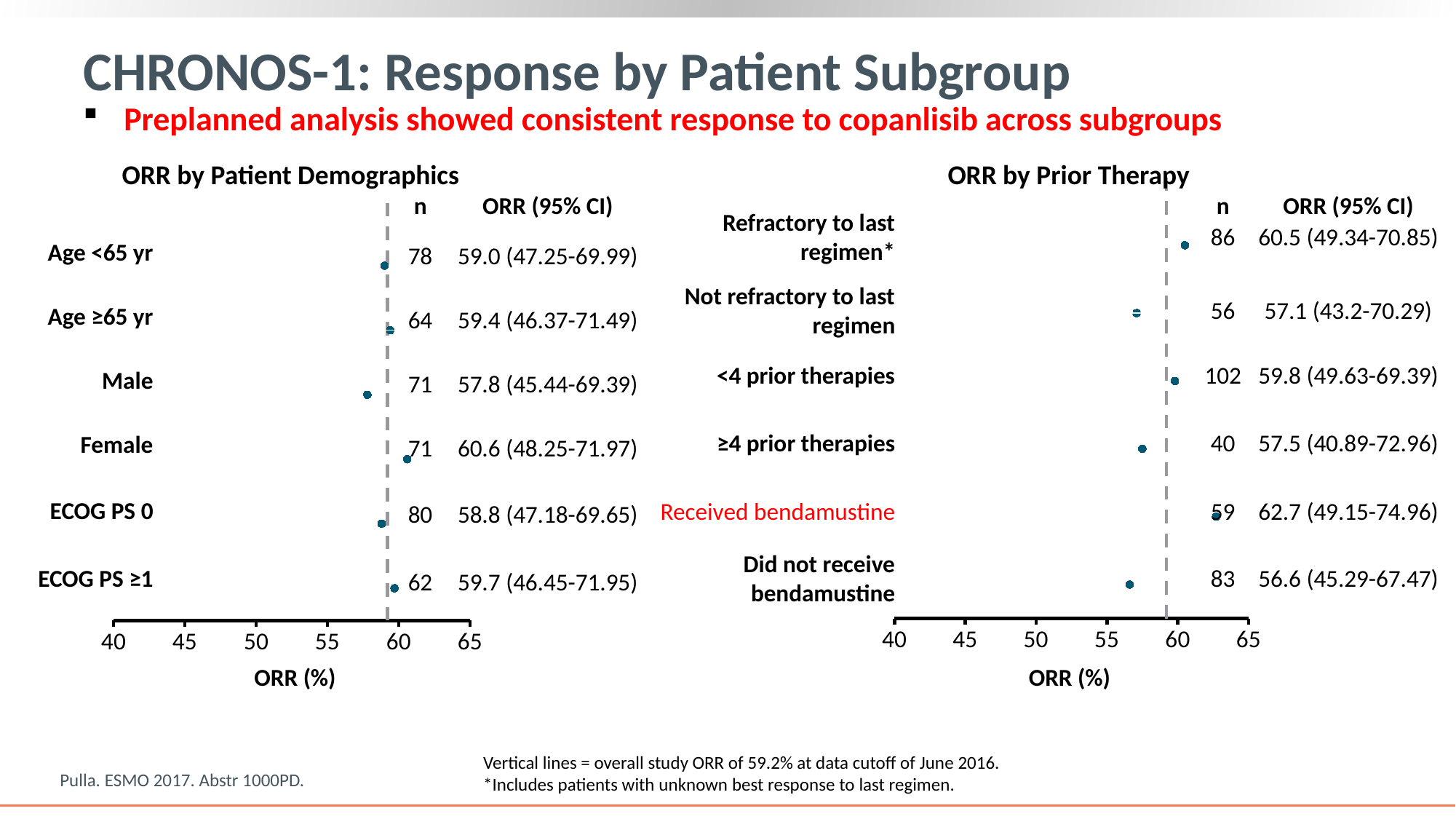

# CHRONOS-1: Response by Patient Subgroup
Preplanned analysis showed consistent response to copanlisib across subgroups

ORR by Patient Demographics
ORR by Prior Therapy

### Chart

| Category | Refractory to last regimen: yes | Refractory to last regimen: no | Number of prior therapies: <4 | Number of prior therapies: ≥4 |  |  |  |  | Received prior bendamustine: yes | Received prior bendamustine: no |  |  |
|---|---|---|---|---|---|---|---|---|---|---|---|---|
n
ORR (95% CI)
n
ORR (95% CI)

### Chart

| Category | Age <65 years | Age ≥65 years | Gender: male | Gender: female |  |  |  |  | ECOG performance status: 0 | ECOG performance status: ≥1 |  |  |
|---|---|---|---|---|---|---|---|---|---|---|---|---|
Refractory to last regimen*
86
60.5 (49.34-70.85)
Age <65 yr
78
59.0 (47.25-69.99)
Not refractory to last regimen
56
57.1 (43.2-70.29)
Age ≥65 yr
64
59.4 (46.37-71.49)
<4 prior therapies
102
59.8 (49.63-69.39)
Male
71
57.8 (45.44-69.39)
≥4 prior therapies
40
57.5 (40.89-72.96)
Female
71
60.6 (48.25-71.97)
ECOG PS 0
Received bendamustine
59
62.7 (49.15-74.96)
80
58.8 (47.18-69.65)
Did not receive bendamustine
ECOG PS ≥1
83
56.6 (45.29-67.47)
62
59.7 (46.45-71.95)
ORR (%)
ORR (%)
Vertical lines = overall study ORR of 59.2% at data cutoff of June 2016. *Includes patients with unknown best response to last regimen.
Pulla. ESMO 2017. Abstr 1000PD.